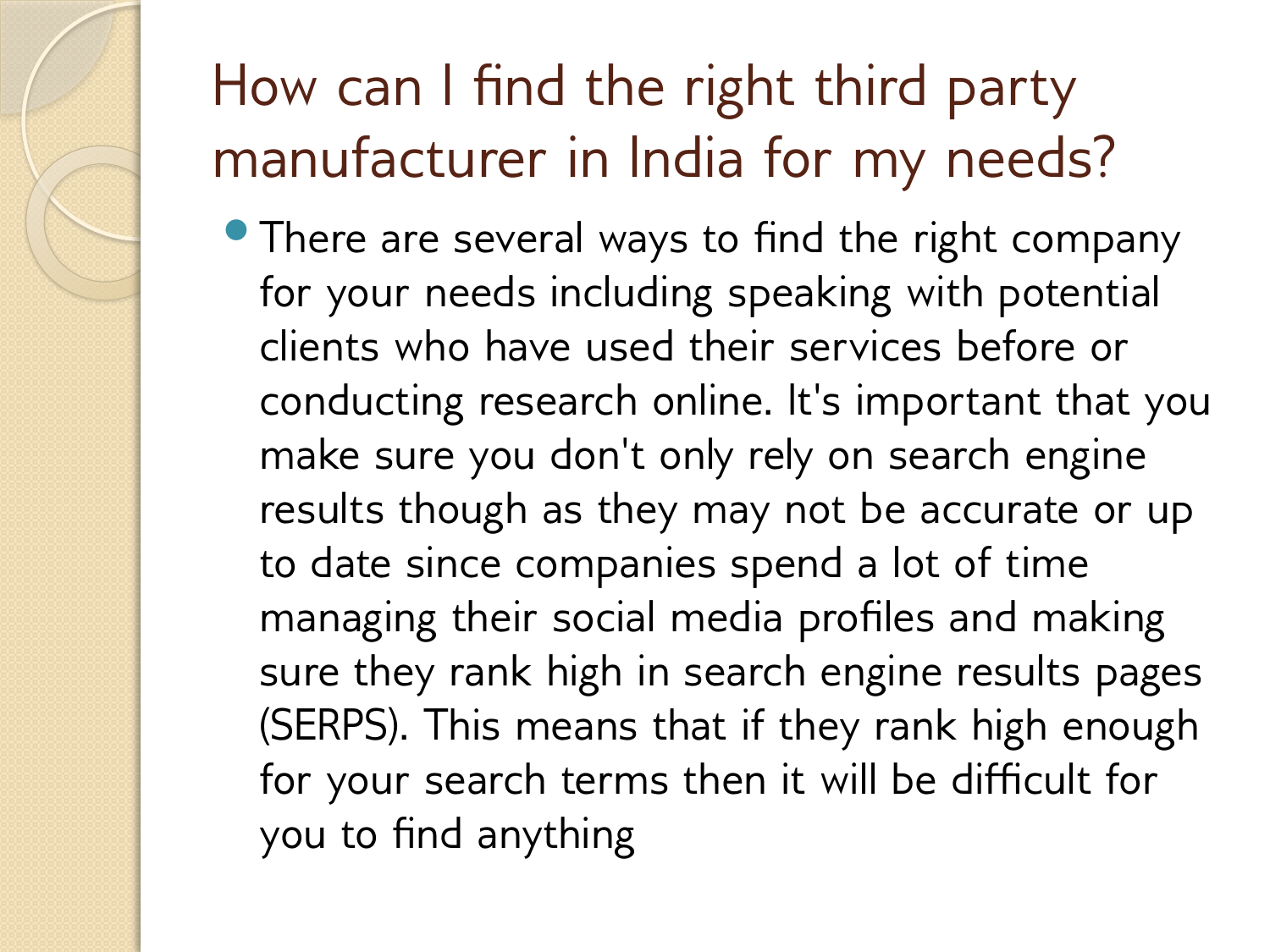

# How can I find the right third party manufacturer in India for my needs?
There are several ways to find the right company for your needs including speaking with potential clients who have used their services before or conducting research online. It's important that you make sure you don't only rely on search engine results though as they may not be accurate or up to date since companies spend a lot of time managing their social media profiles and making sure they rank high in search engine results pages (SERPS). This means that if they rank high enough for your search terms then it will be difficult for you to find anything